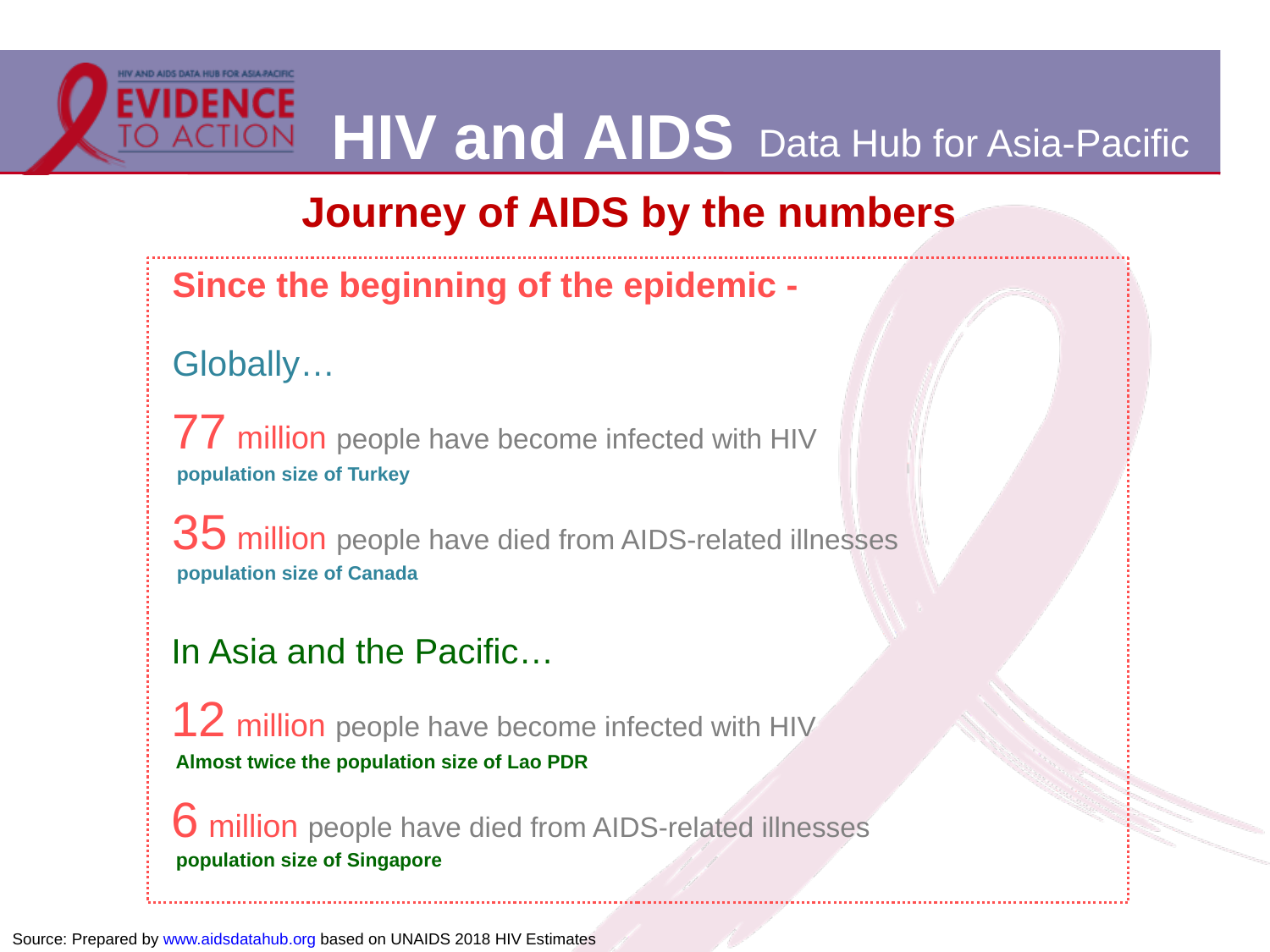

Journey of AIDS by the numbers
Since the beginning of the epidemic -
Globally…
77 million people have become infected with HIV
population size of Turkey
35 million people have died from AIDS-related illnesses
population size of Canada
In Asia and the Pacific…
12 million people have become infected with HIV
Almost twice the population size of Lao PDR
6 million people have died from AIDS-related illnesses
population size of Singapore

Source: Prepared by www.aidsdatahub.org based on UNAIDS 2018 HIV Estimates